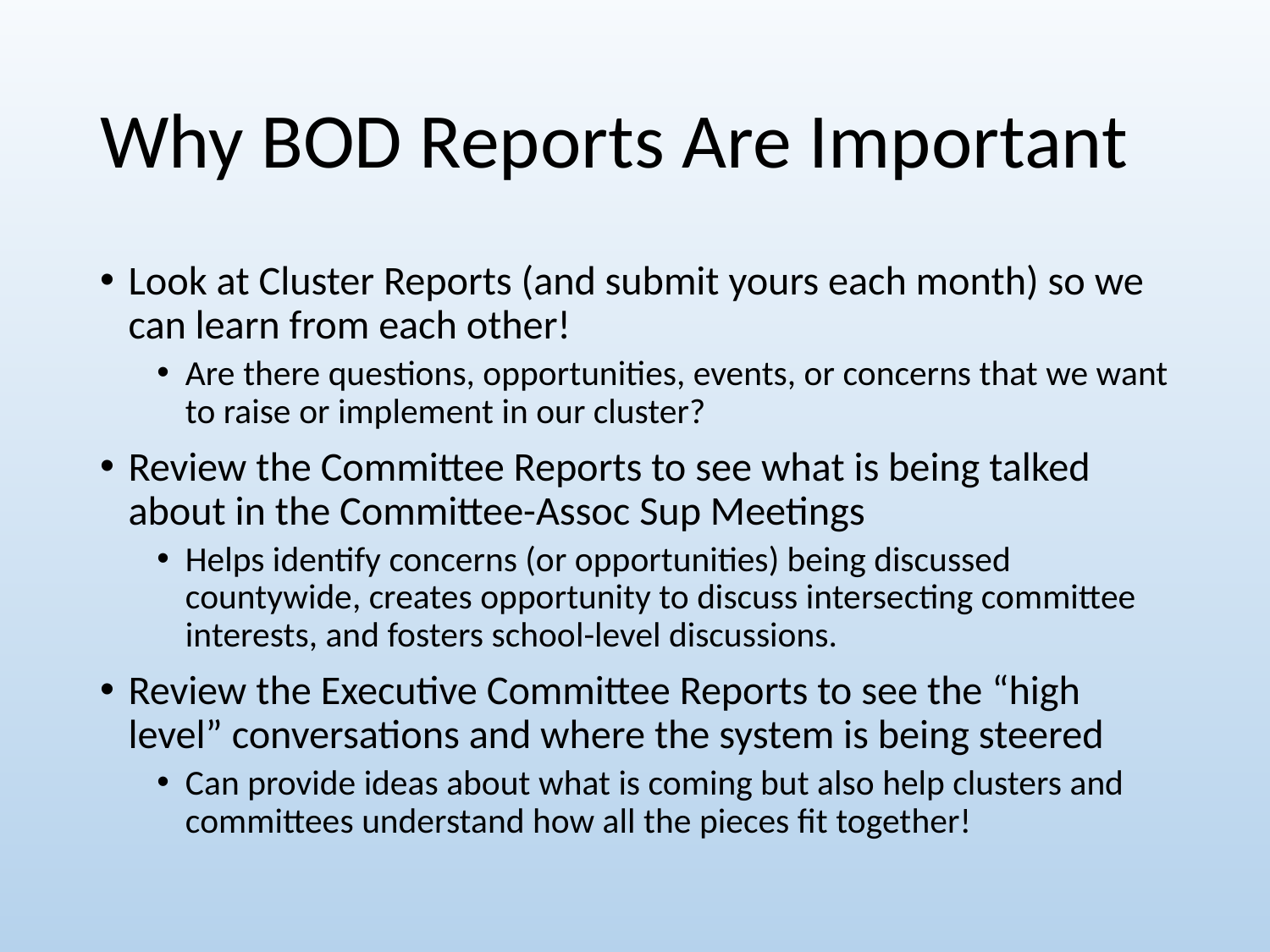

# Why BOD Reports Are Important
Look at Cluster Reports (and submit yours each month) so we can learn from each other!
Are there questions, opportunities, events, or concerns that we want to raise or implement in our cluster?
Review the Committee Reports to see what is being talked about in the Committee-Assoc Sup Meetings
Helps identify concerns (or opportunities) being discussed countywide, creates opportunity to discuss intersecting committee interests, and fosters school-level discussions.
Review the Executive Committee Reports to see the “high level” conversations and where the system is being steered
Can provide ideas about what is coming but also help clusters and committees understand how all the pieces fit together!